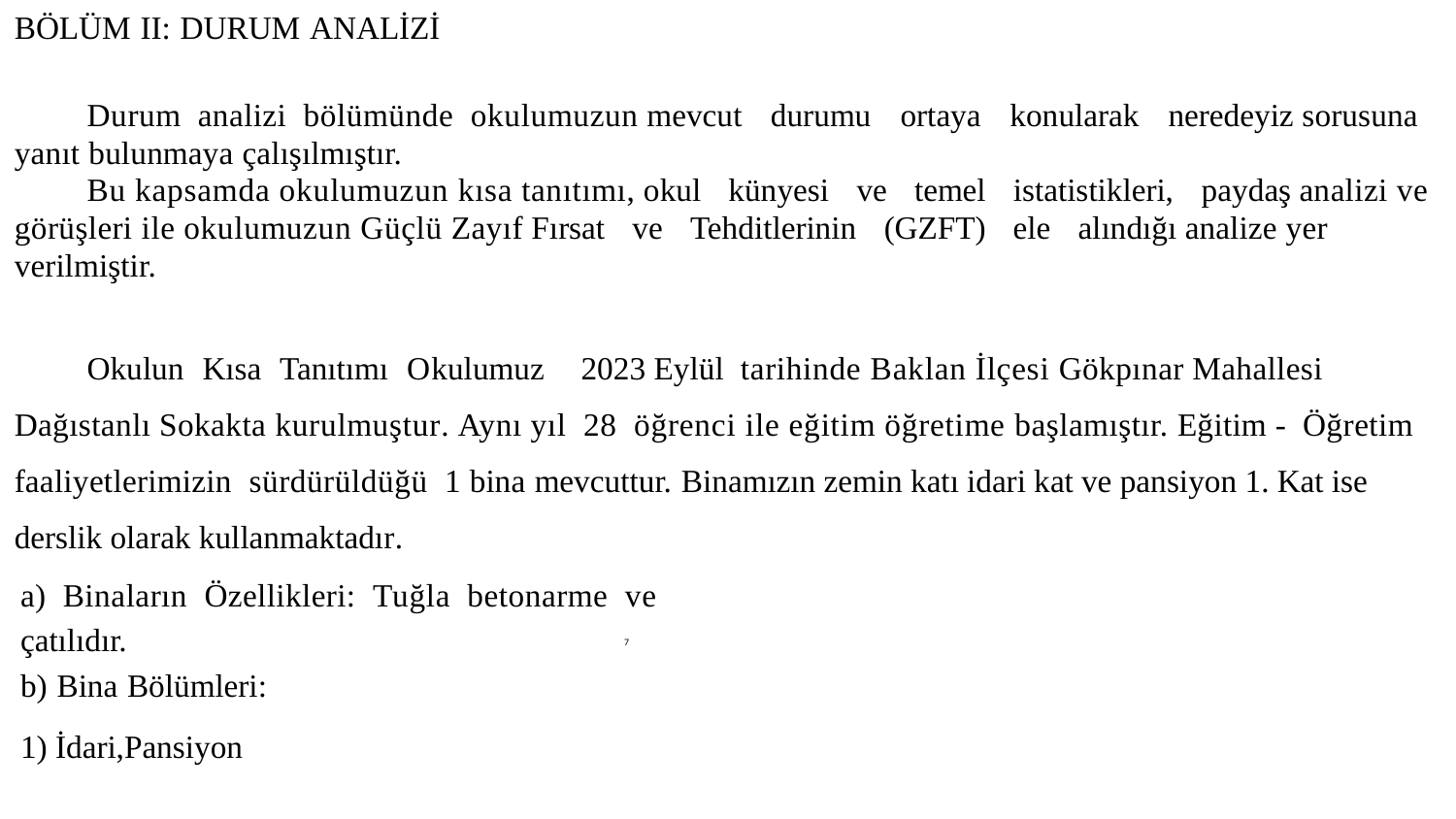

BÖLÜM II: DURUM ANALİZİ

Durum  analizi  bölümünde  okulumuzun mevcut   durumu   ortaya   konularak   neredeyiz sorusuna yanıt bulunmaya çalışılmıştır.
Bu kapsamda okulumuzun kısa tanıtımı, okul   künyesi   ve   temel   istatistikleri,   paydaş analizi ve görüşleri ile okulumuzun Güçlü Zayıf Fırsat   ve   Tehditlerinin   (GZFT)   ele   alındığı analize yer verilmiştir.

Okulun  Kısa  Tanıtımı  Okulumuz    2023 Eylül  tarihinde Baklan İlçesi Gökpınar Mahallesi Dağıstanlı Sokakta kurulmuştur. Aynı yıl  28  öğrenci ile eğitim öğretime başlamıştır. Eğitim -  Öğretim  faaliyetlerimizin  sürdürüldüğü  1 bina mevcuttur. Binamızın zemin katı idari kat ve pansiyon 1. Kat ise  derslik olarak kullanmaktadır.

a)  Binaların  Özellikleri:  Tuğla  betonarme  ve
çatılıdır.
b) Bina Bölümleri:

1) İdari,Pansiyon
10
7